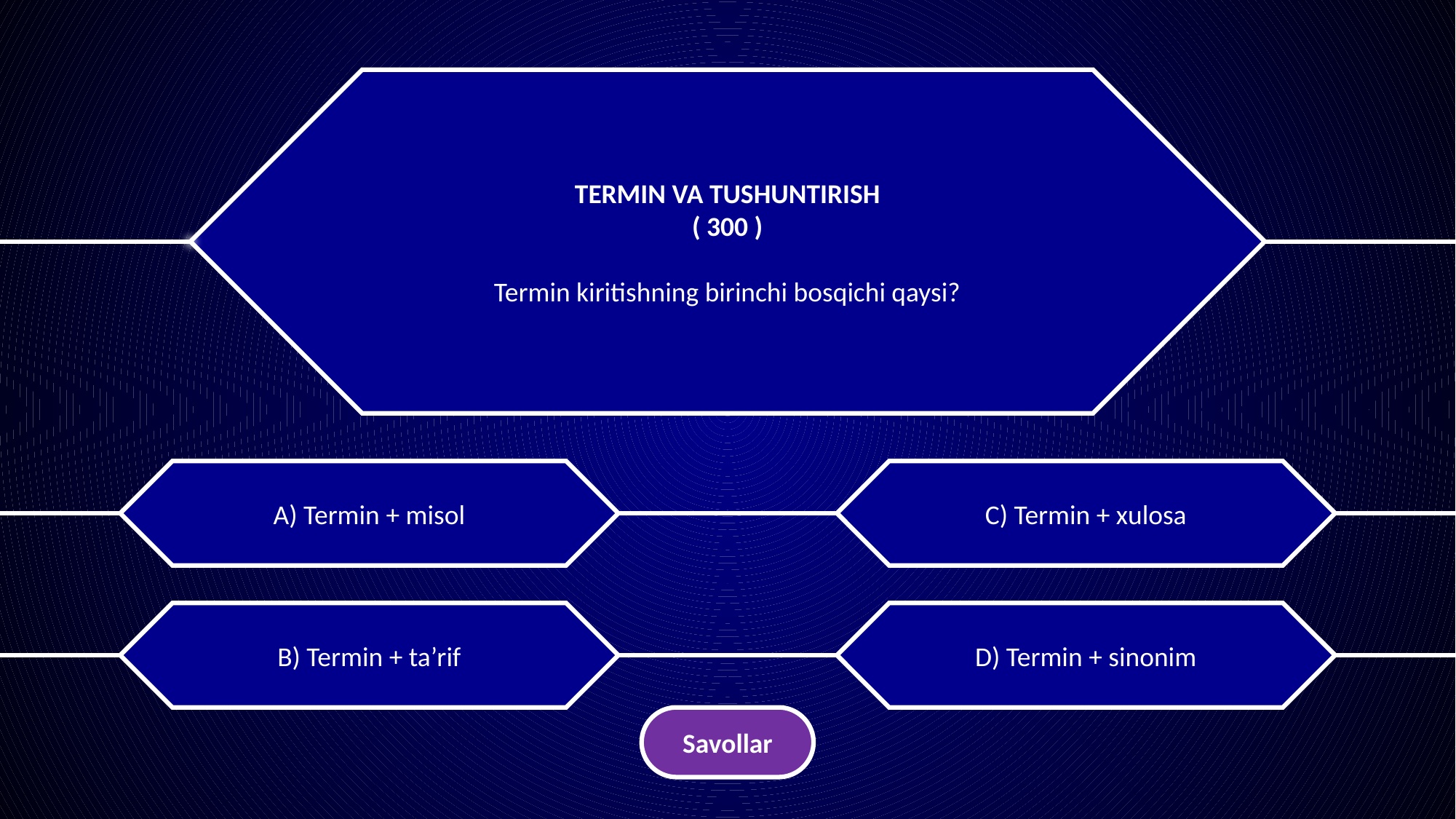

TERMIN VA TUSHUNTIRISH
( 300 )
Termin kiritishning birinchi bosqichi qaysi?

A) Termin + misol
C) Termin + xulosa
B) Termin + ta’rif
D) Termin + sinonim
Savollar